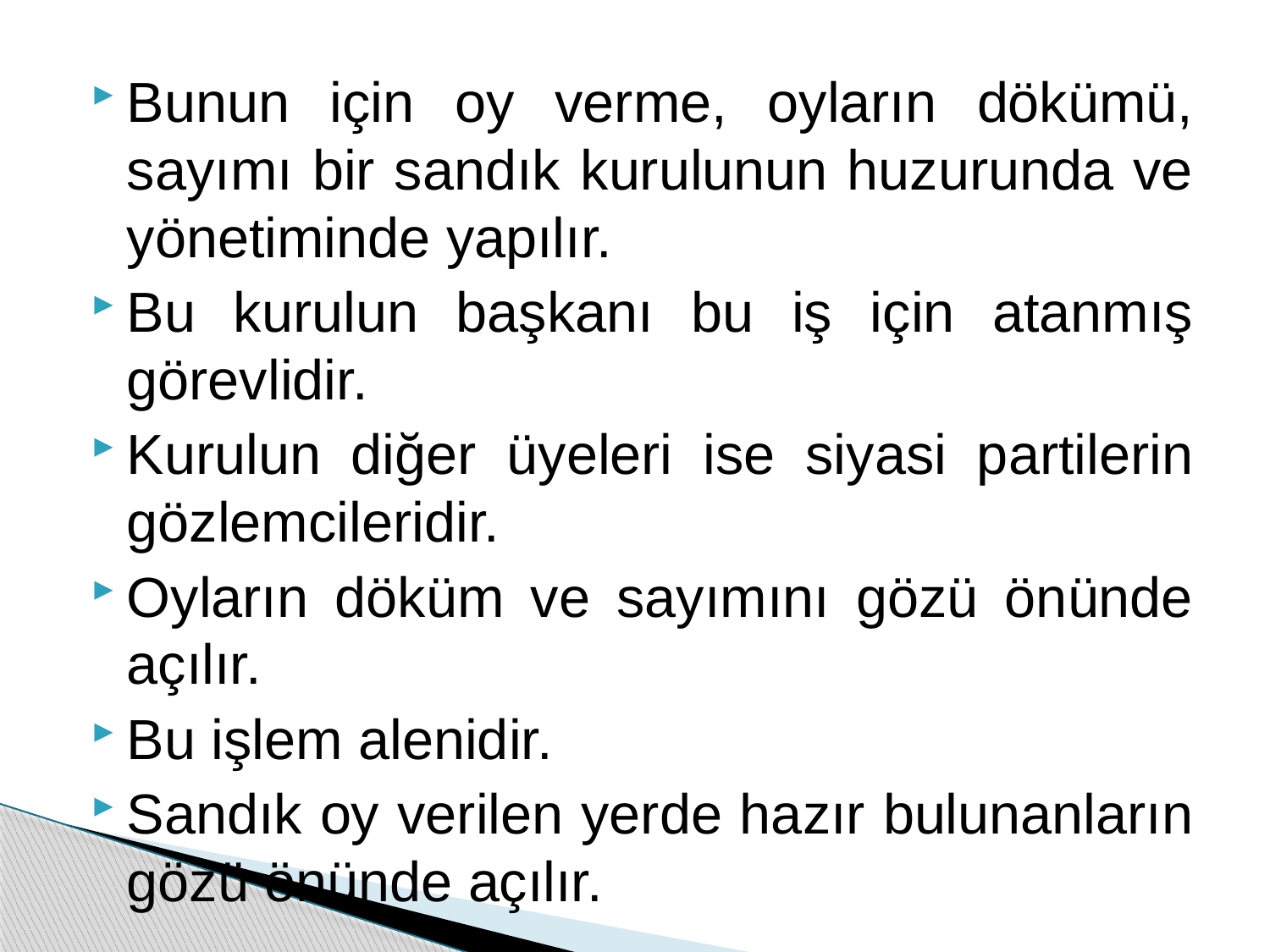

Bunun için oy verme, oyların dökümü, sayımı bir sandık kurulunun huzurunda ve yönetiminde yapılır.
Bu kurulun başkanı bu iş için atanmış görevlidir.
Kurulun diğer üyeleri ise siyasi partilerin gözlemcileridir.
Oyların döküm ve sayımını gözü önünde açılır.
Bu işlem alenidir.
Sandık oy verilen yerde hazır bulunanların gözü önünde açılır.